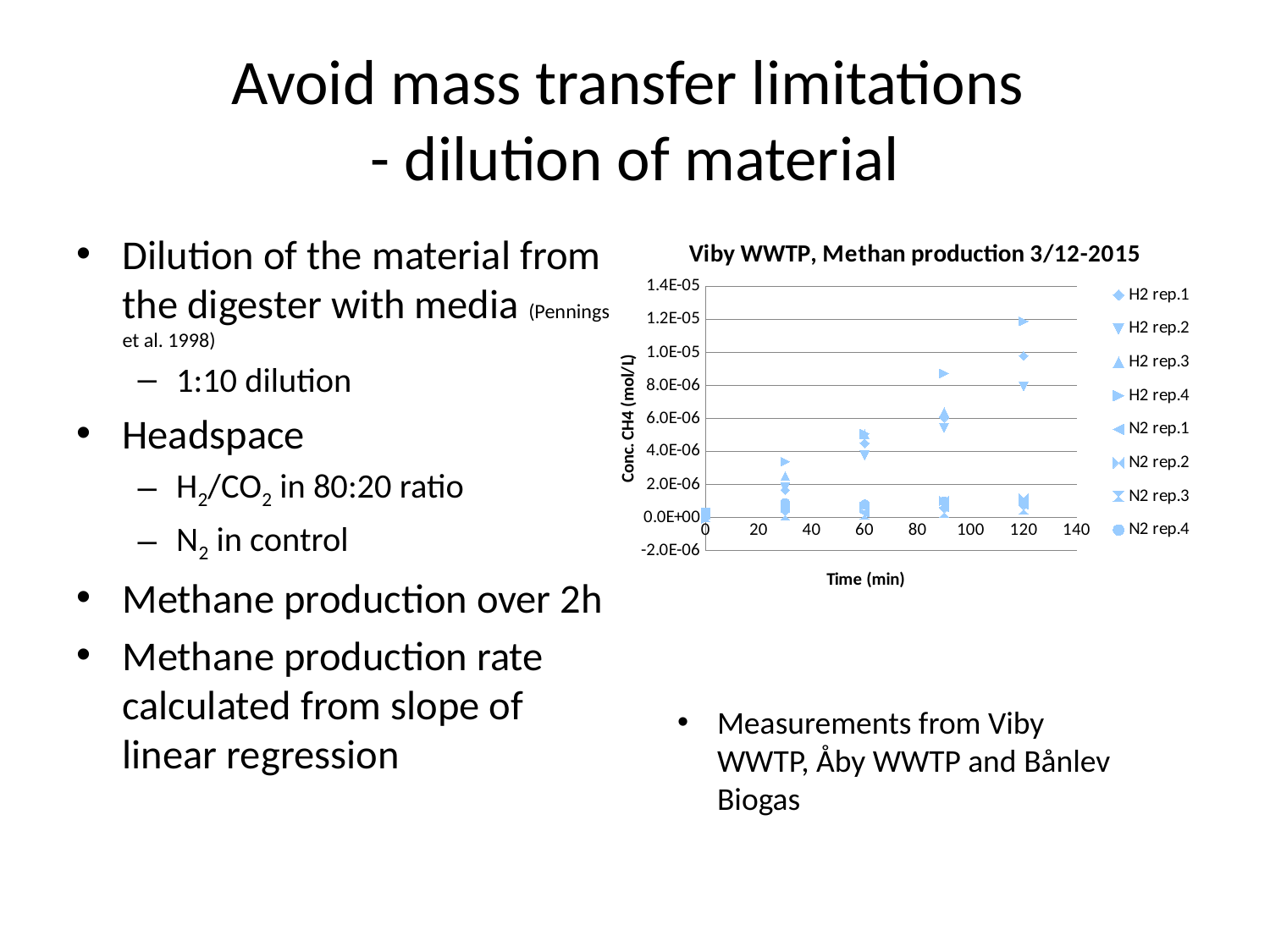

# Avoid mass transfer limitations - dilution of material
Dilution of the material from the digester with media (Pennings et al. 1998)
1:10 dilution
Headspace
H2/CO2 in 80:20 ratio
N2 in control
Methane production over 2h
Methane production rate calculated from slope of linear regression

### Chart: Viby WWTP, Methan production 3/12-2015

| Category | N2 rep.1 | N2 rep.2 | N2 rep.3 | N2 rep.4 | H2 rep.1 | H2 rep.2 | H2 rep.3 | H2 rep.4 |
|---|---|---|---|---|---|---|---|---|
Measurements from Viby WWTP, Åby WWTP and Bånlev Biogas